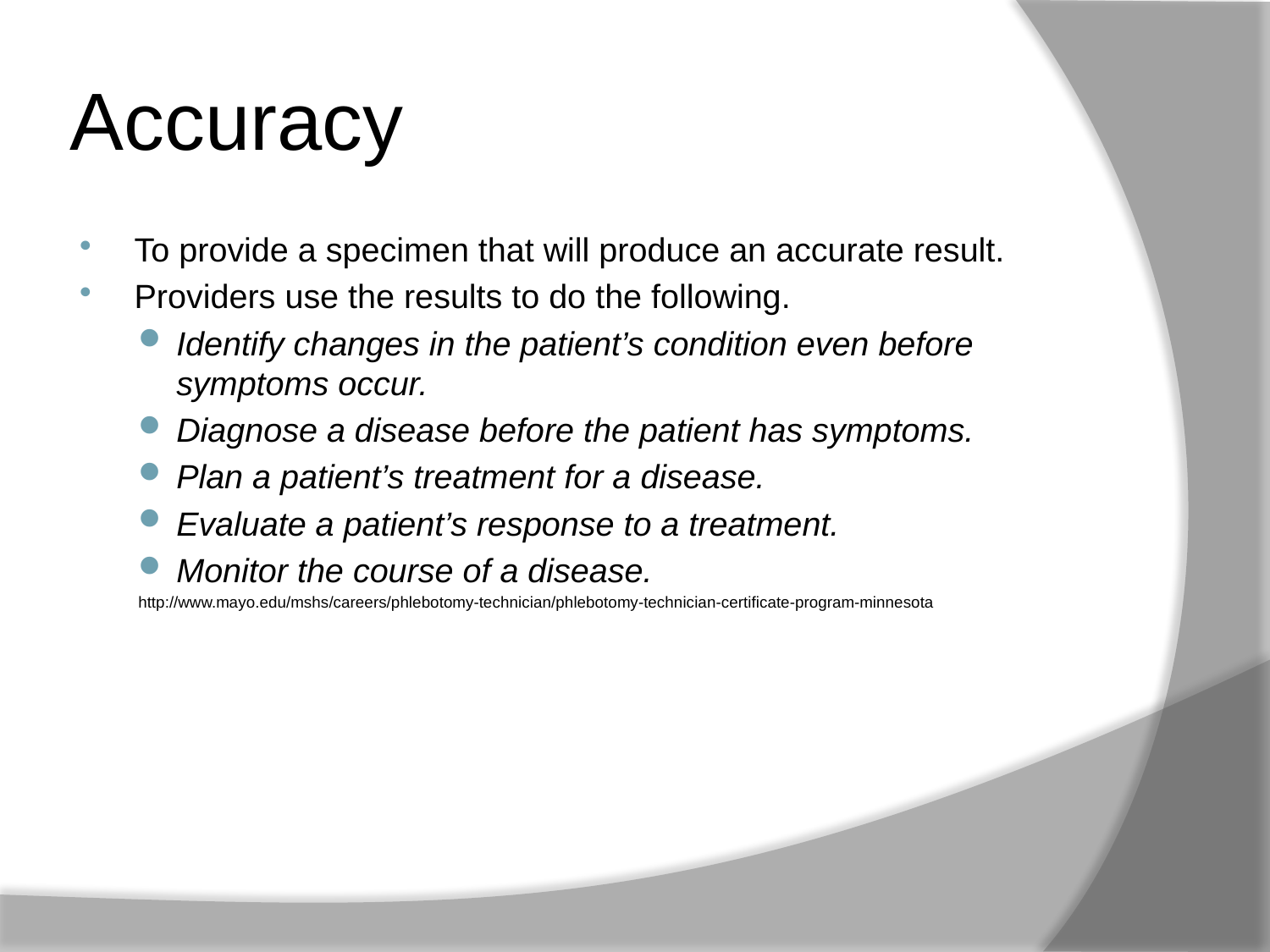

# Accuracy
To provide a specimen that will produce an accurate result.
Providers use the results to do the following.
Identify changes in the patient’s condition even before symptoms occur.
Diagnose a disease before the patient has symptoms.
Plan a patient’s treatment for a disease.
Evaluate a patient’s response to a treatment.
Monitor the course of a disease.
http://www.mayo.edu/mshs/careers/phlebotomy-technician/phlebotomy-technician-certificate-program-minnesota